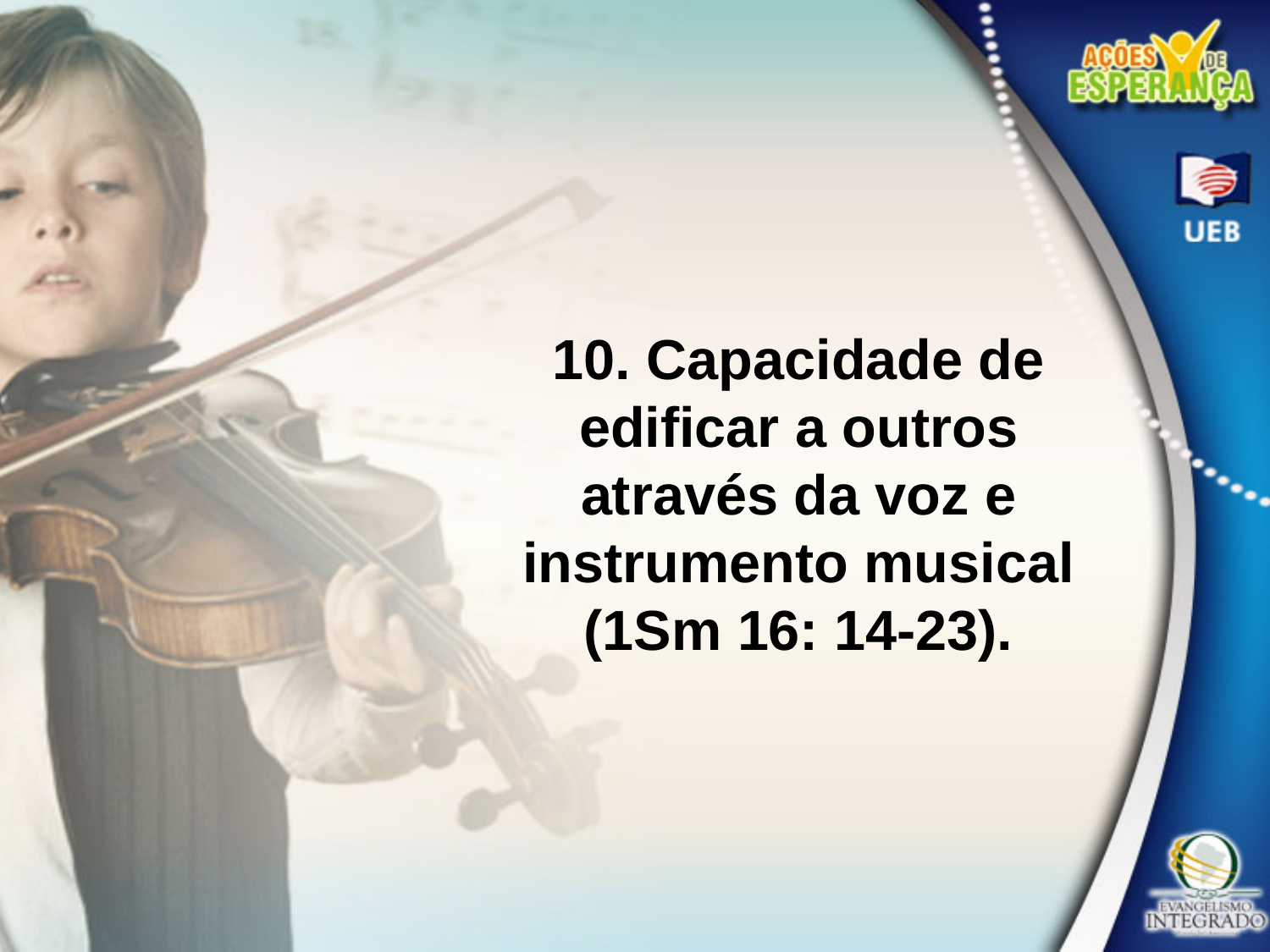

10. Capacidade de edificar a outros através da voz e instrumento musical
(1Sm 16: 14-23).